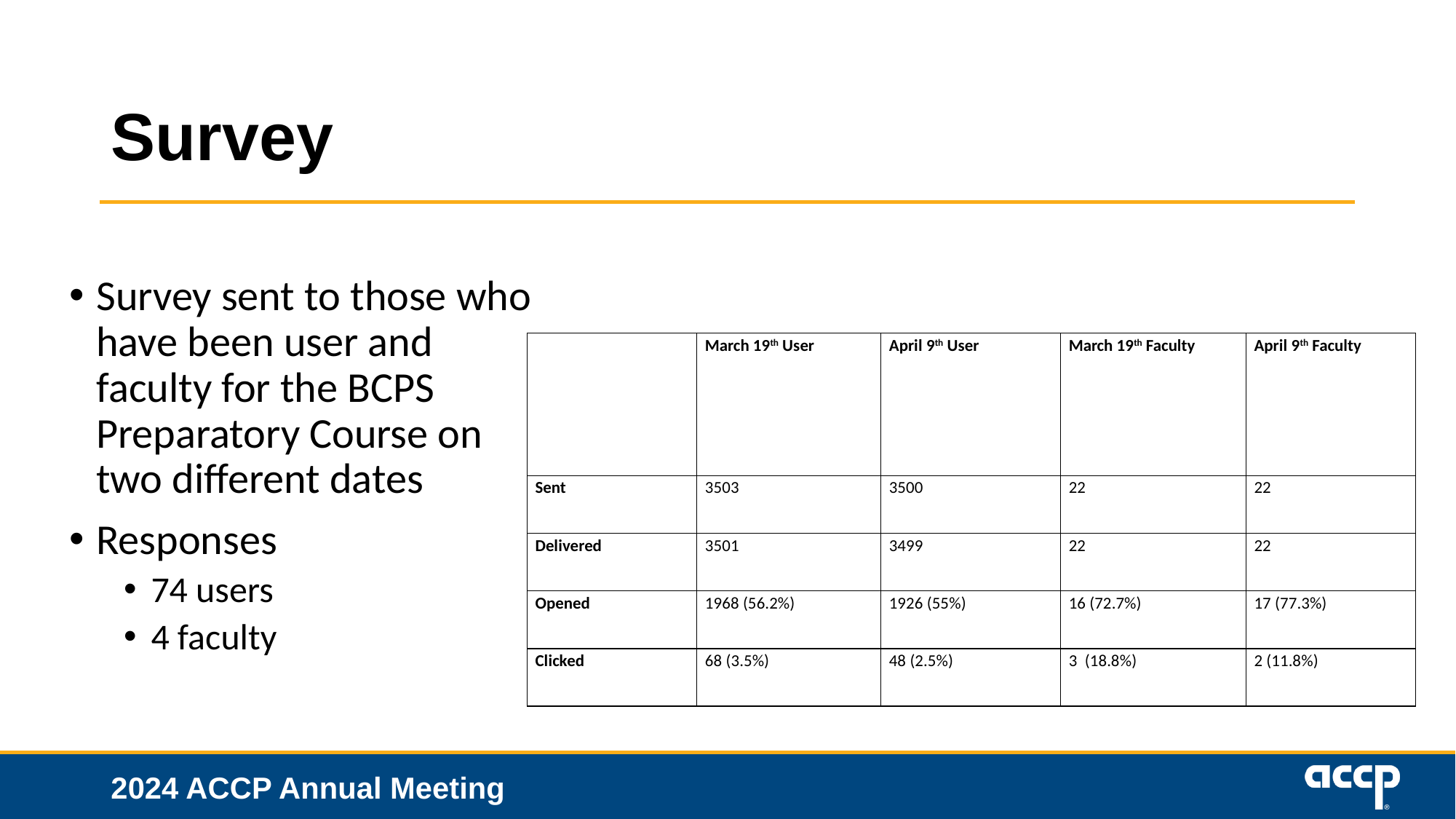

# Survey
Survey sent to those who have been user and faculty for the BCPS Preparatory Course on two different dates
Responses
74 users
4 faculty
|  | March 19th User | April 9th User | March 19th Faculty | April 9th Faculty |
| --- | --- | --- | --- | --- |
| Sent | 3503 | 3500 | 22 | 22 |
| Delivered | 3501 | 3499 | 22 | 22 |
| Opened | 1968 (56.2%) | 1926 (55%) | 16 (72.7%) | 17 (77.3%) |
| Clicked | 68 (3.5%) | 48 (2.5%) | 3  (18.8%) | 2 (11.8%) |